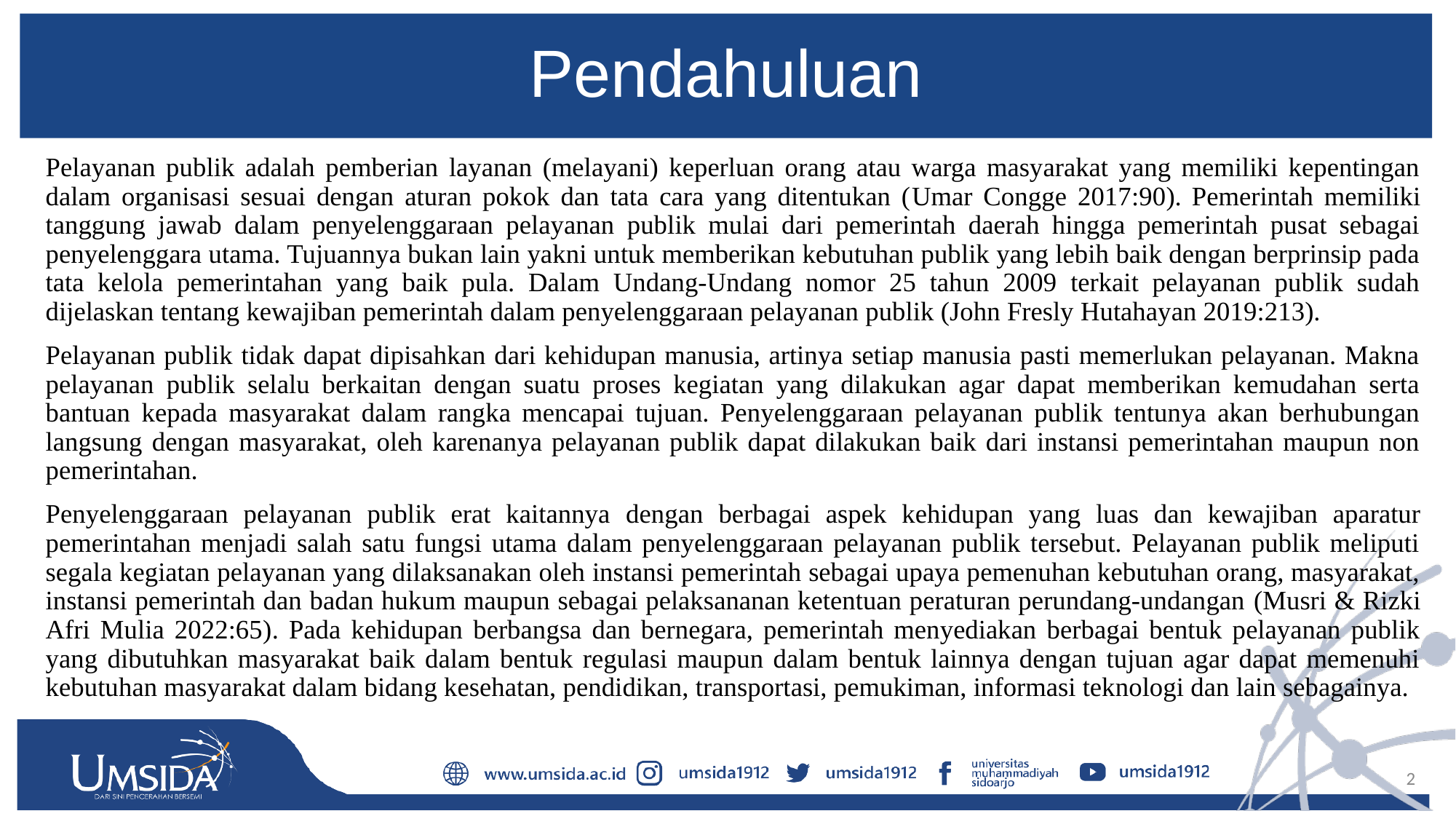

# Pendahuluan
	Pelayanan publik adalah pemberian layanan (melayani) keperluan orang atau warga masyarakat yang memiliki kepentingan dalam organisasi sesuai dengan aturan pokok dan tata cara yang ditentukan (Umar Congge 2017:90). Pemerintah memiliki tanggung jawab dalam penyelenggaraan pelayanan publik mulai dari pemerintah daerah hingga pemerintah pusat sebagai penyelenggara utama. Tujuannya bukan lain yakni untuk memberikan kebutuhan publik yang lebih baik dengan berprinsip pada tata kelola pemerintahan yang baik pula. Dalam Undang-Undang nomor 25 tahun 2009 terkait pelayanan publik sudah dijelaskan tentang kewajiban pemerintah dalam penyelenggaraan pelayanan publik (John Fresly Hutahayan 2019:213).
	Pelayanan publik tidak dapat dipisahkan dari kehidupan manusia, artinya setiap manusia pasti memerlukan pelayanan. Makna pelayanan publik selalu berkaitan dengan suatu proses kegiatan yang dilakukan agar dapat memberikan kemudahan serta bantuan kepada masyarakat dalam rangka mencapai tujuan. Penyelenggaraan pelayanan publik tentunya akan berhubungan langsung dengan masyarakat, oleh karenanya pelayanan publik dapat dilakukan baik dari instansi pemerintahan maupun non pemerintahan.
	Penyelenggaraan pelayanan publik erat kaitannya dengan berbagai aspek kehidupan yang luas dan kewajiban aparatur pemerintahan menjadi salah satu fungsi utama dalam penyelenggaraan pelayanan publik tersebut. Pelayanan publik meliputi segala kegiatan pelayanan yang dilaksanakan oleh instansi pemerintah sebagai upaya pemenuhan kebutuhan orang, masyarakat, instansi pemerintah dan badan hukum maupun sebagai pelaksananan ketentuan peraturan perundang-undangan (Musri & Rizki Afri Mulia 2022:65). Pada kehidupan berbangsa dan bernegara, pemerintah menyediakan berbagai bentuk pelayanan publik yang dibutuhkan masyarakat baik dalam bentuk regulasi maupun dalam bentuk lainnya dengan tujuan agar dapat memenuhi kebutuhan masyarakat dalam bidang kesehatan, pendidikan, transportasi, pemukiman, informasi teknologi dan lain sebagainya.